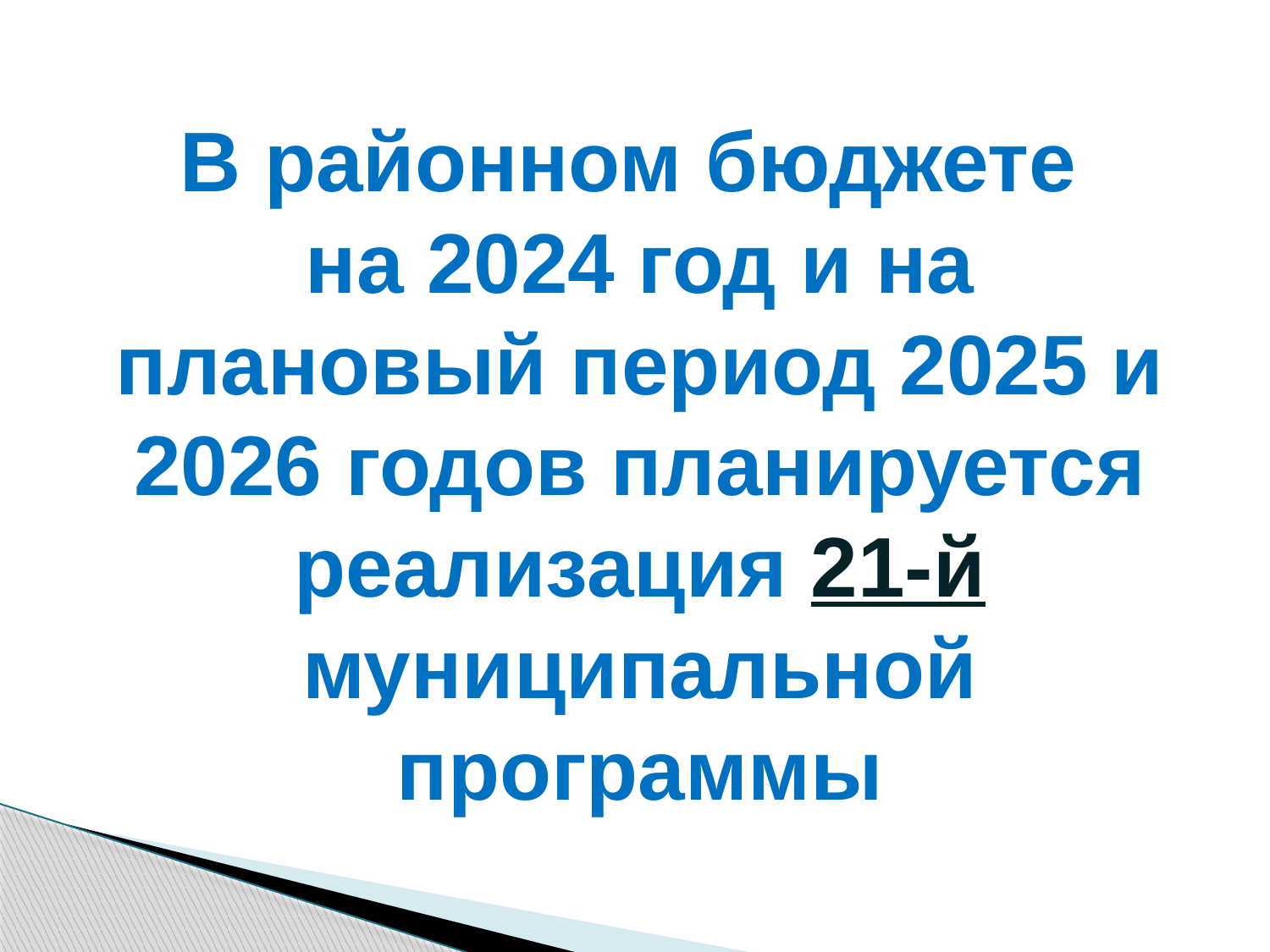

# В районном бюджете на 2024 год и на плановый период 2025 и 2026 годов планируется реализация 21-й муниципальной программы